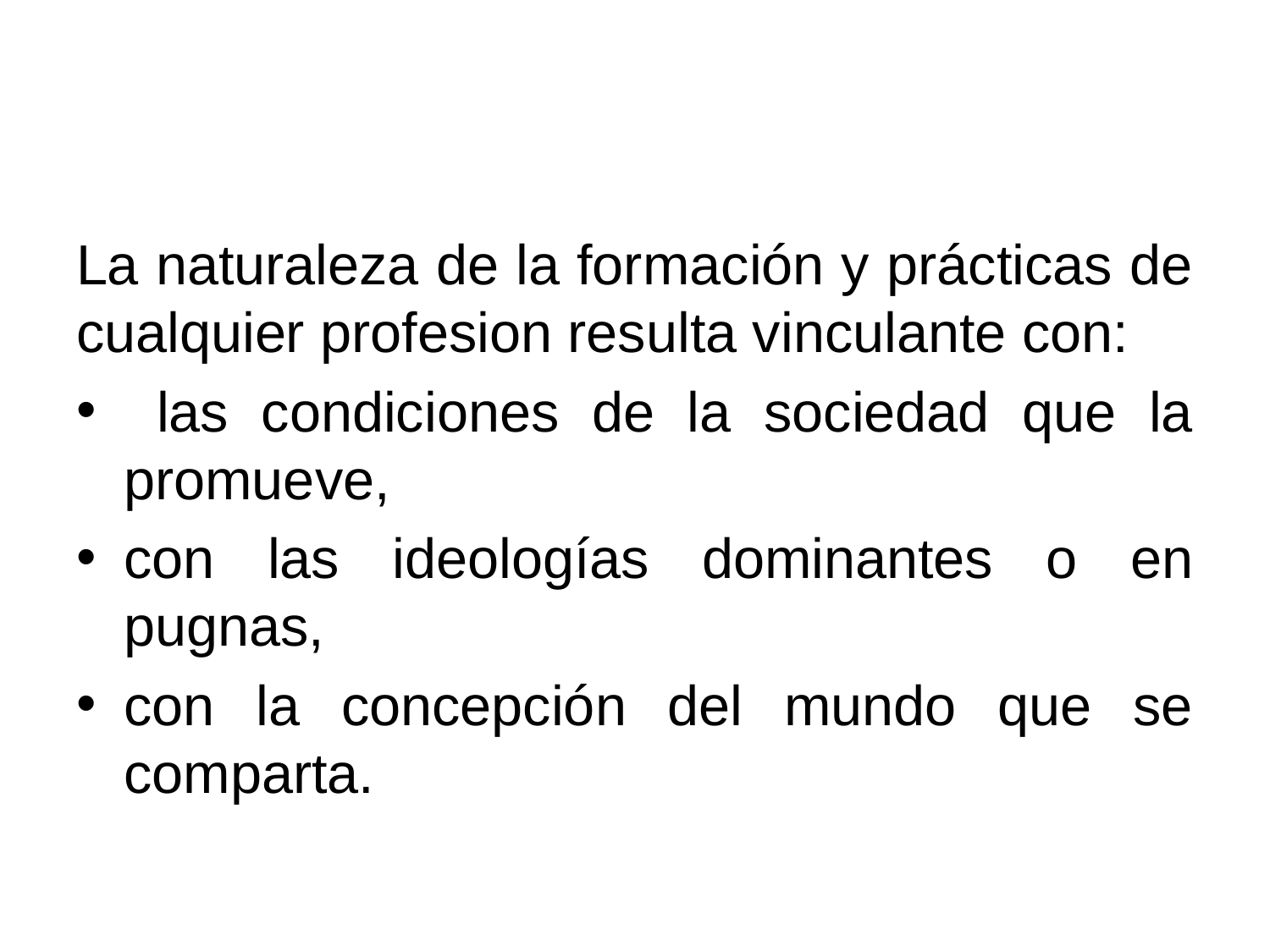

#
La naturaleza de la formación y prácticas de cualquier profesion resulta vinculante con:
 las condiciones de la sociedad que la promueve,
con las ideologías dominantes o en pugnas,
con la concepción del mundo que se comparta.